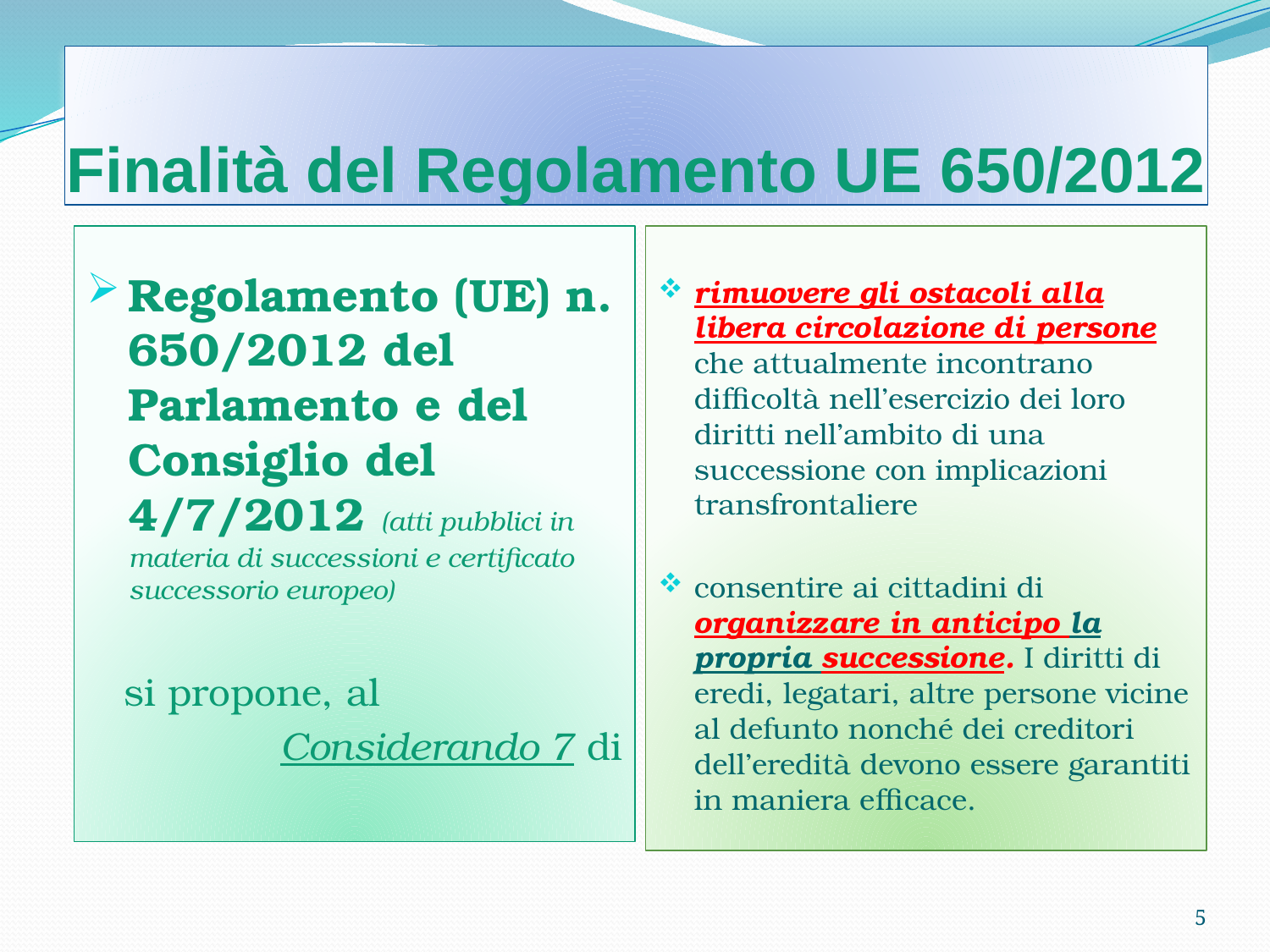

# Finalità del Regolamento UE 650/2012

Regolamento (UE) n. 650/2012 del Parlamento e del Consiglio del 4/7/2012 (atti pubblici in materia di successioni e certificato successorio europeo)

   si propone, al
Considerando 7 di

rimuovere gli ostacoli alla libera circolazione di persone  che attualmente incontrano difficoltà nell’esercizio dei loro diritti nell’ambito di una successione con implicazioni transfrontaliere

consentire ai cittadini di organizzare in anticipo la propria successione. I diritti di eredi, legatari, altre persone vicine al defunto nonché dei creditori dell’eredità devono essere garantiti in maniera efficace.

5